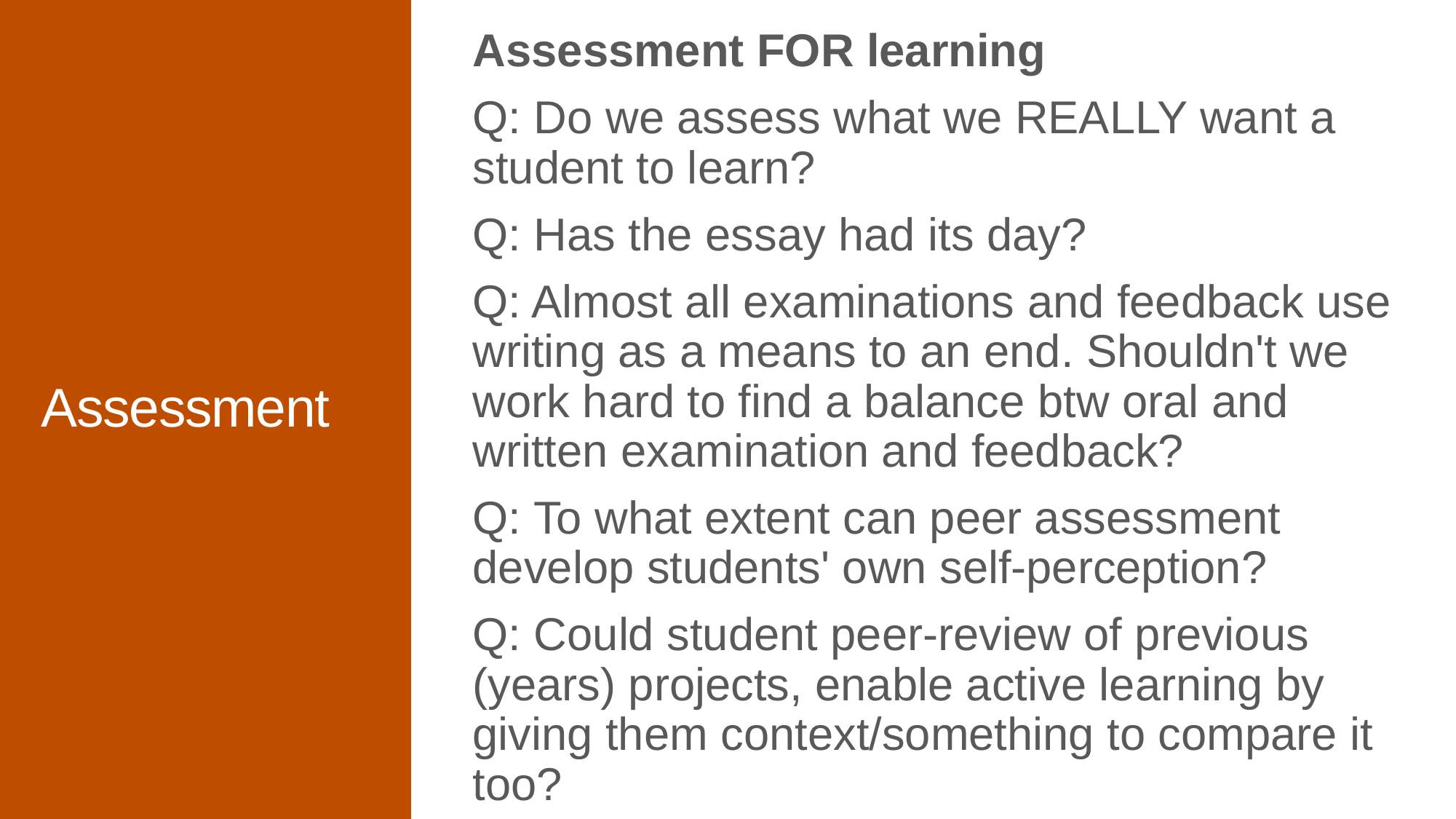

Assessment FOR learning
Q: Do we assess what we REALLY want a student to learn?
Q: Has the essay had its day?
Q: Almost all examinations and feedback use writing as a means to an end. Shouldn't we work hard to find a balance btw oral and written examination and feedback?
Q: To what extent can peer assessment develop students' own self-perception?
Q: Could student peer-review of previous (years) projects, enable active learning by giving them context/something to compare it too?
# Assessment